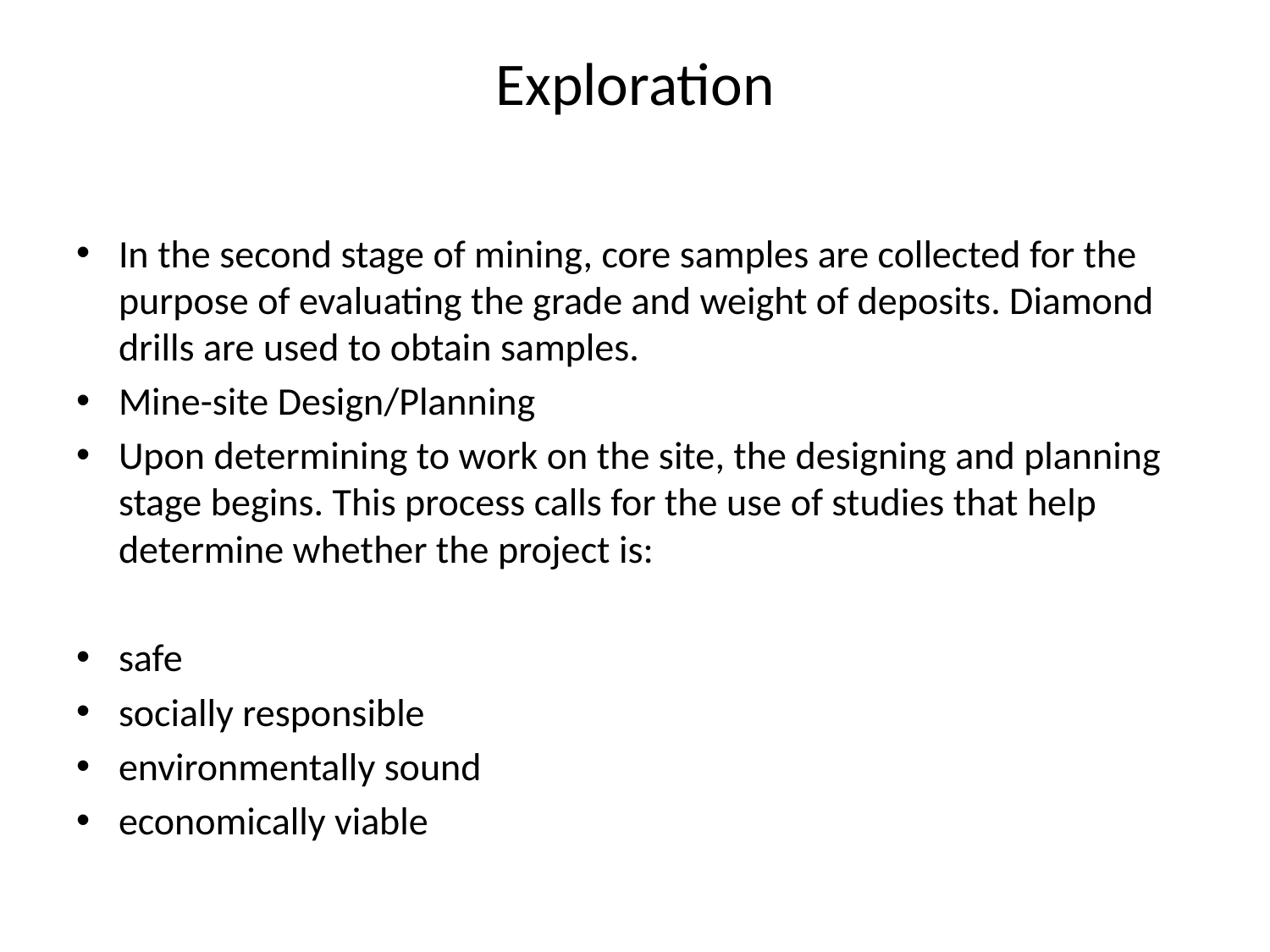

# Exploration
In the second stage of mining, core samples are collected for the purpose of evaluating the grade and weight of deposits. Diamond drills are used to obtain samples.
Mine-site Design/Planning
Upon determining to work on the site, the designing and planning stage begins. This process calls for the use of studies that help determine whether the project is:

safe
socially responsible
environmentally sound
economically viable